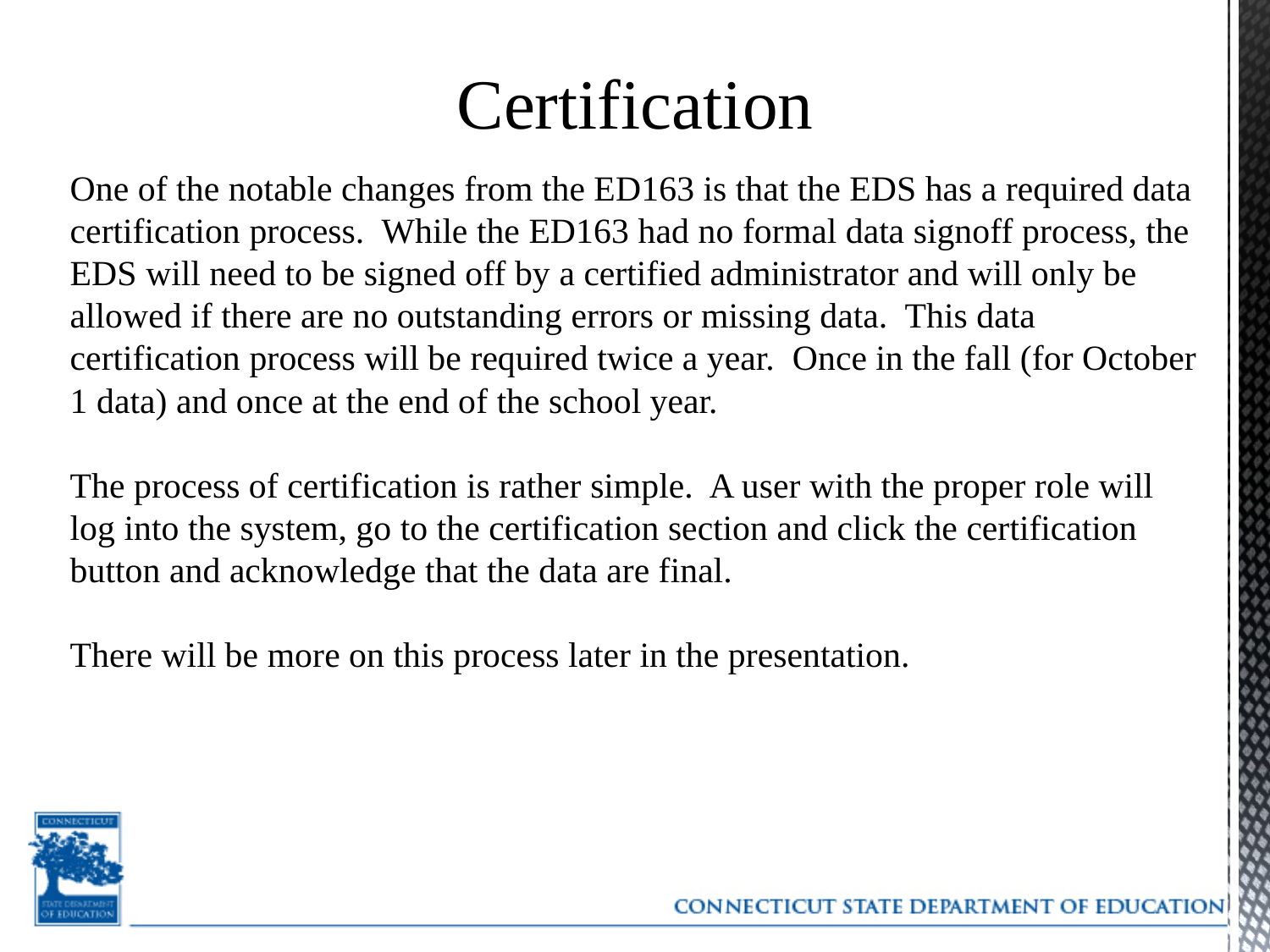

# Certification
One of the notable changes from the ED163 is that the EDS has a required data certification process.  While the ED163 had no formal data signoff process, the EDS will need to be signed off by a certified administrator and will only be allowed if there are no outstanding errors or missing data.  This data certification process will be required twice a year.  Once in the fall (for October 1 data) and once at the end of the school year.

The process of certification is rather simple.  A user with the proper role will log into the system, go to the certification section and click the certification button and acknowledge that the data are final.

There will be more on this process later in the presentation.